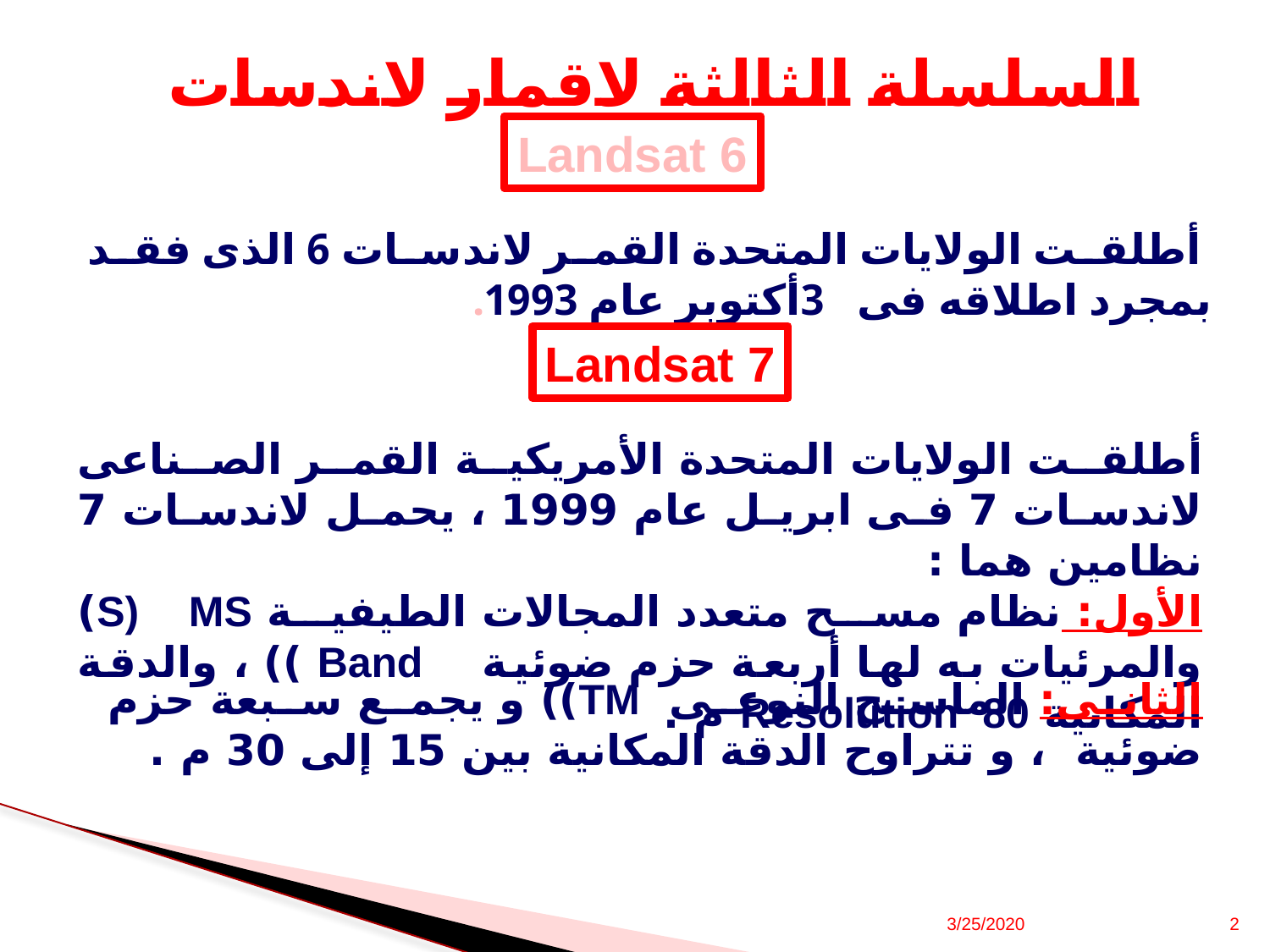

السلسلة الثالثة لاقمار لاندسات
Landsat 6
 أطلقت الولايات المتحدة القمر لاندسات 6 الذى فقد بمجرد اطلاقه فى   3أكتوبر عام 1993.
Landsat 7
أطلقت الولايات المتحدة الأمريكية القمر الصناعى لاندسات 7 فى ابريل عام 1999 ، يحمل لاندسات 7 نظامين هما :
الأول: نظام مسح متعدد المجالات الطيفية S) MS) والمرئيات به لها أربعة حزم ضوئية    Band )) ، والدقة المكانية Resolution  80 م .

الثانى: الماسح النوعى  TM)) و يجمع سبعة حزم ضوئية  ، و تتراوح الدقة المكانية بين 15 إلى 30 م .
3/25/2020
2